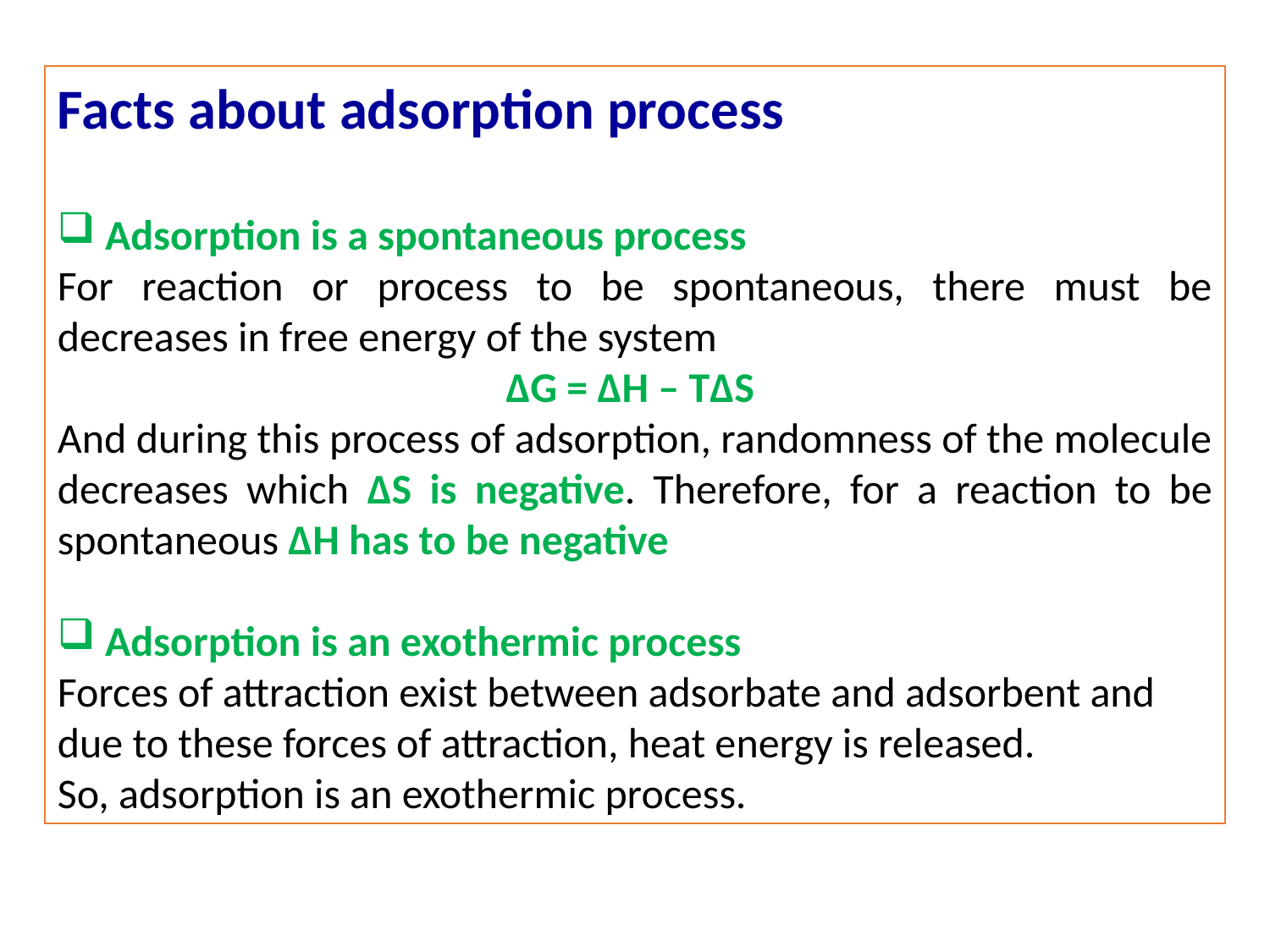

Facts about adsorption process

Adsorption is a spontaneous process
For reaction or process to be spontaneous, there must be decreases in free energy of the system
ΔG = ΔH – TΔS
And during this process of adsorption, randomness of the molecule decreases which ΔS is negative. Therefore, for a reaction to be spontaneous ΔH has to be negative

Adsorption is an exothermic process
Forces of attraction exist between adsorbate and adsorbent and due to these forces of attraction, heat energy is released.
So, adsorption is an exothermic process.